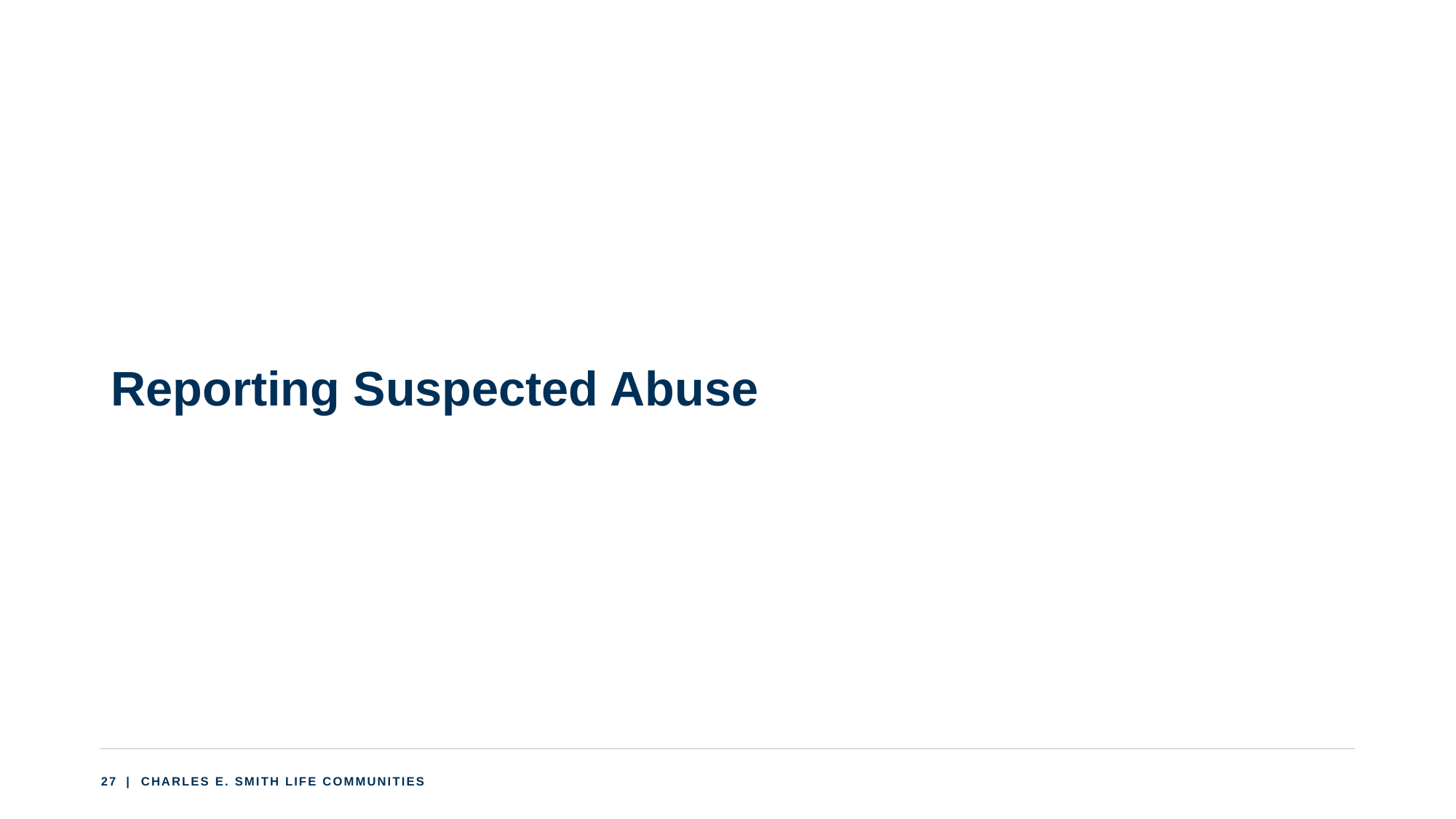

# Reporting Suspected Abuse
27
   |  CHARLES E. SMITH LIFE COMMUNITIES